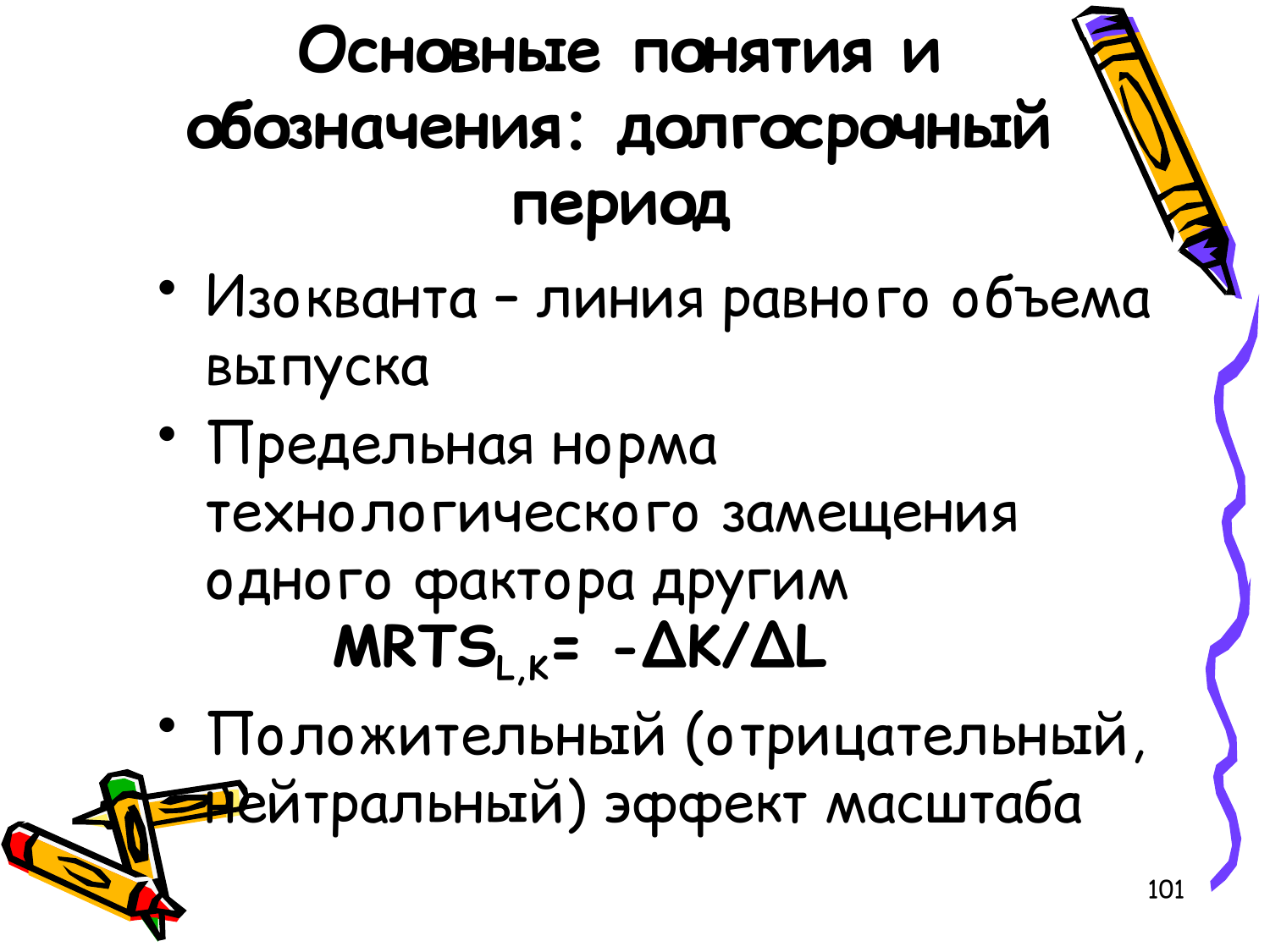

# Основные понятия и обозначения: долгосрочный период
Изокванта – линия равного объема выпуска
Предельная норма технологического замещения одного фактора другим 			MRTSL,K= -∆K/∆L
Положительный (отрицательный, нейтральный) эффект масштаба
101